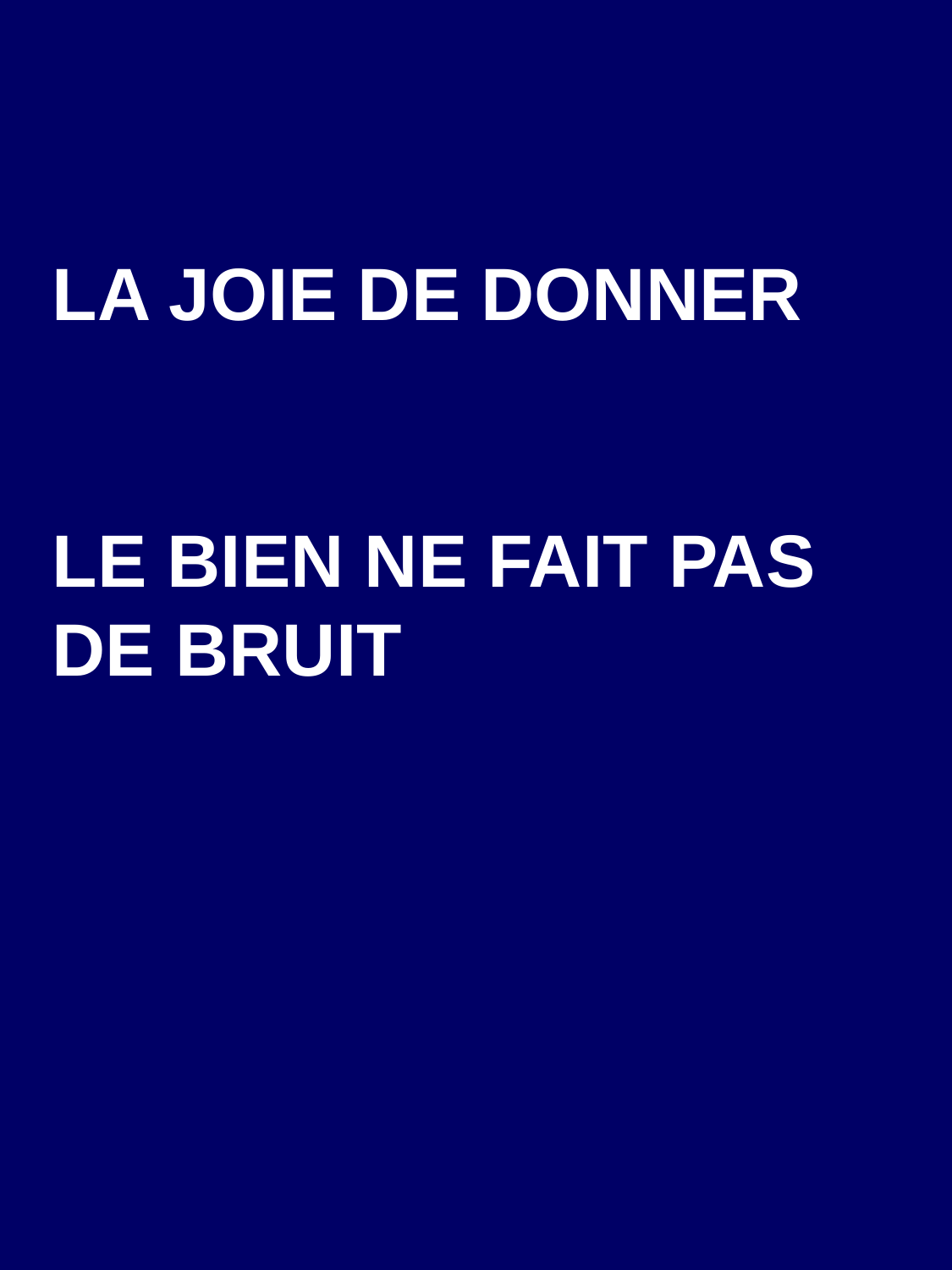

LA JOIE DE DONNER

LE BIEN NE FAIT PAS DE BRUIT